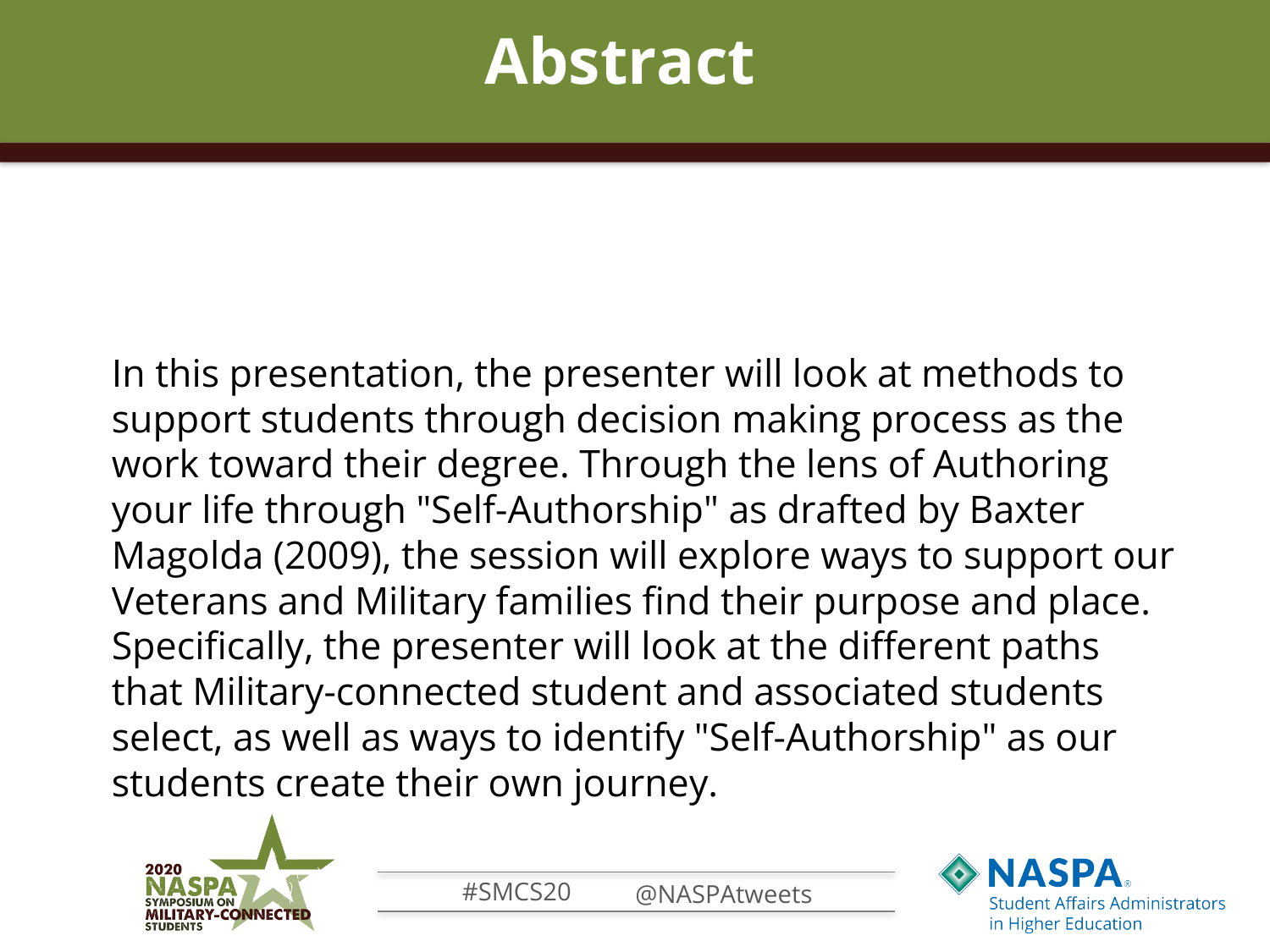

# Abstract

In this presentation, the presenter will look at methods to support students through decision making process as the work toward their degree. Through the lens of Authoring your life through "Self-Authorship" as drafted by Baxter Magolda (2009), the session will explore ways to support our Veterans and Military families find their purpose and place. Specifically, the presenter will look at the different paths that Military-connected student and associated students select, as well as ways to identify "Self-Authorship" as our students create their own journey.